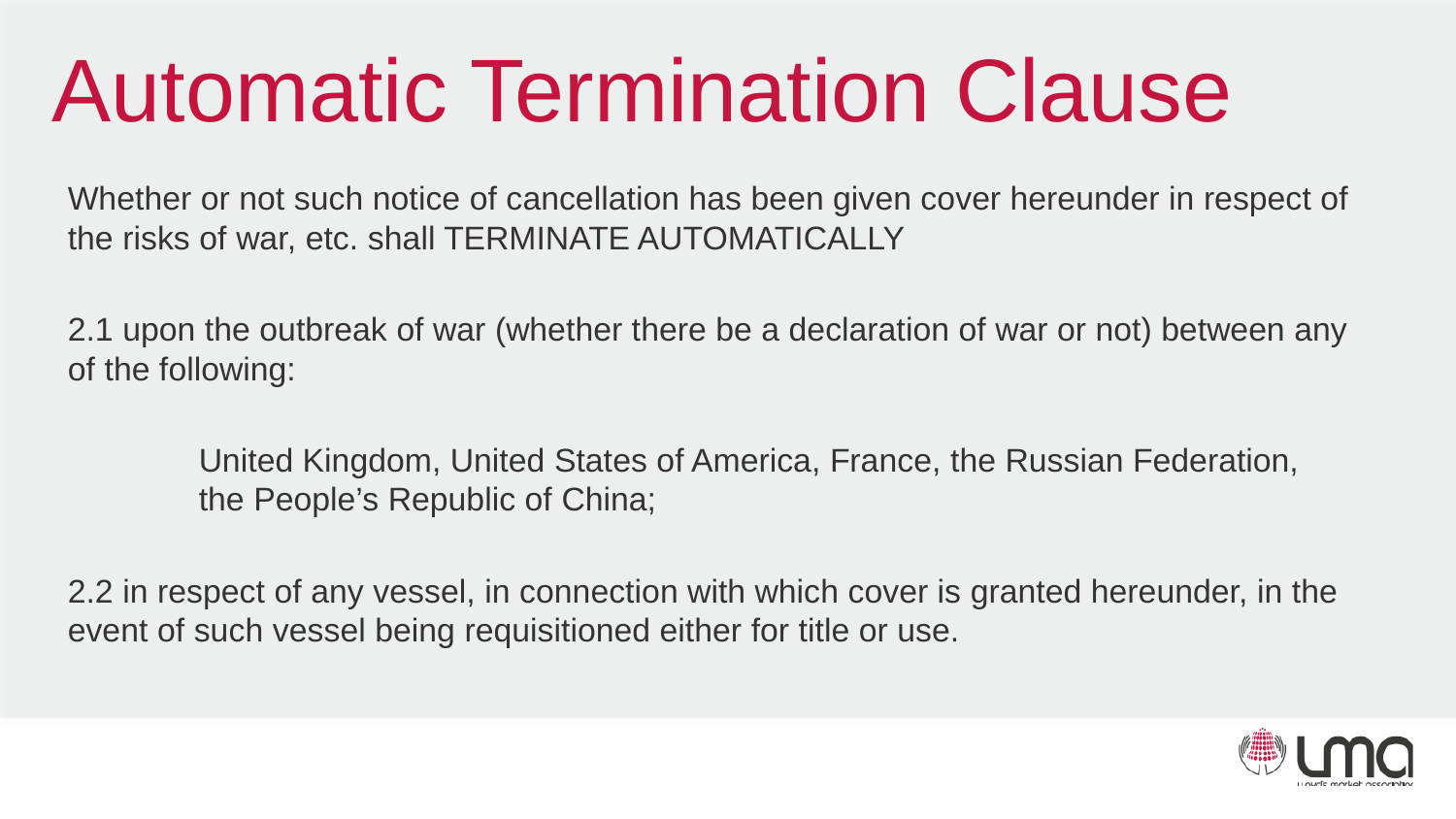

# Automatic Termination Clause
Whether or not such notice of cancellation has been given cover hereunder in respect of the risks of war, etc. shall TERMINATE AUTOMATICALLY

2.1 upon the outbreak of war (whether there be a declaration of war or not) between any of the following:

	United Kingdom, United States of America, France, the Russian Federation, 	the People’s Republic of China;

2.2 in respect of any vessel, in connection with which cover is granted hereunder, in the event of such vessel being requisitioned either for title or use.